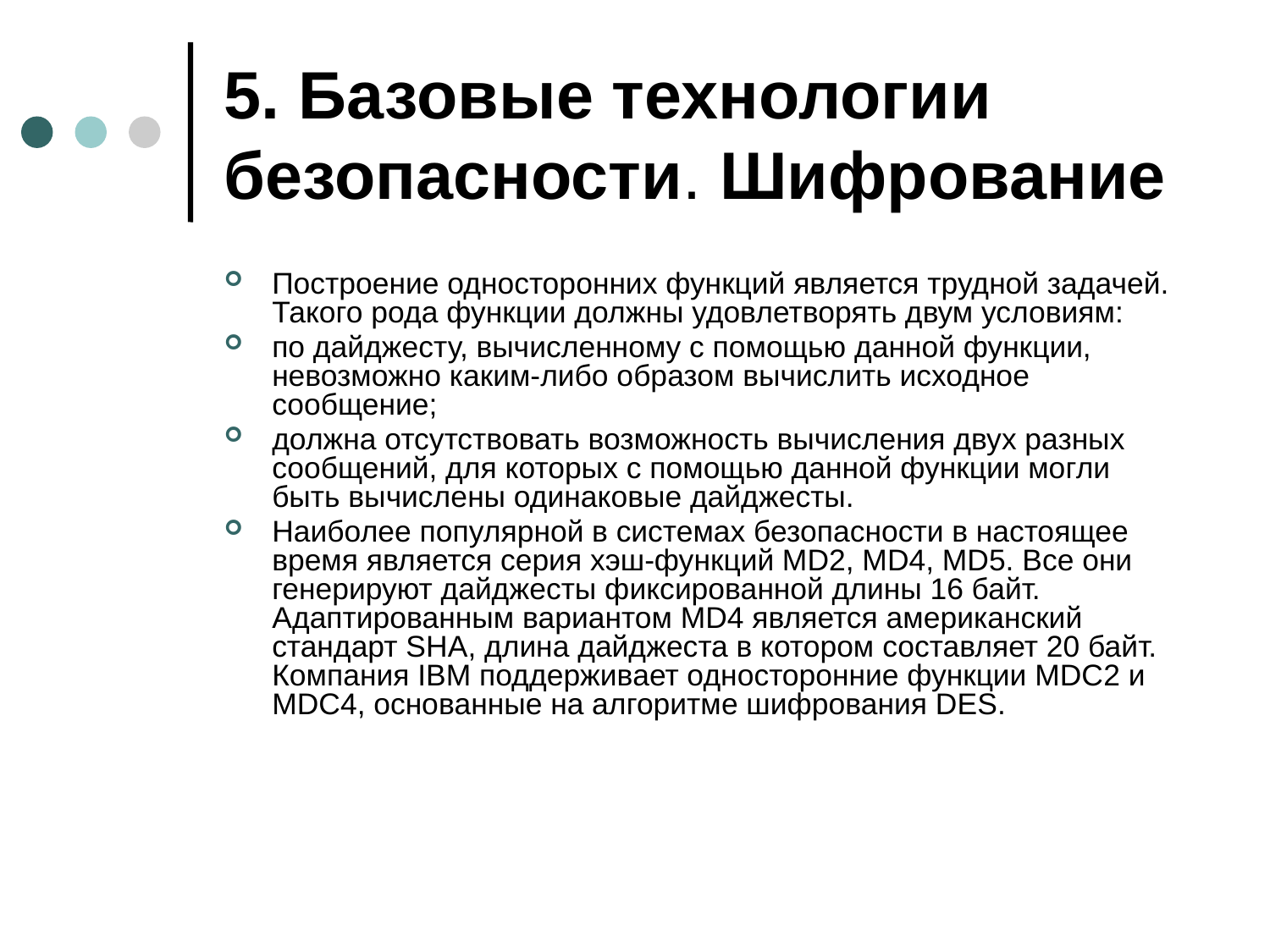

# 5. Базовые технологии безопасности. Шифрование
Построение односторонних функций является трудной задачей. Такого рода функции должны удовлетворять двум условиям:
по дайджесту, вычисленному с помощью данной функции, невозможно каким-либо образом вычислить исходное сообщение;
должна отсутствовать возможность вычисления двух разных сообщений, для которых с помощью данной функции могли быть вычислены одинаковые дайджесты.
Наиболее популярной в системах безопасности в настоящее время является серия хэш-функций MD2, MD4, MD5. Все они генерируют дайджесты фиксированной длины 16 байт. Адаптированным вариантом MD4 является американский стандарт SHA, длина дайджеста в котором составляет 20 байт. Компания IBM поддерживает односторонние функции MDC2 и MDC4, основанные на алгоритме шифрования DES.